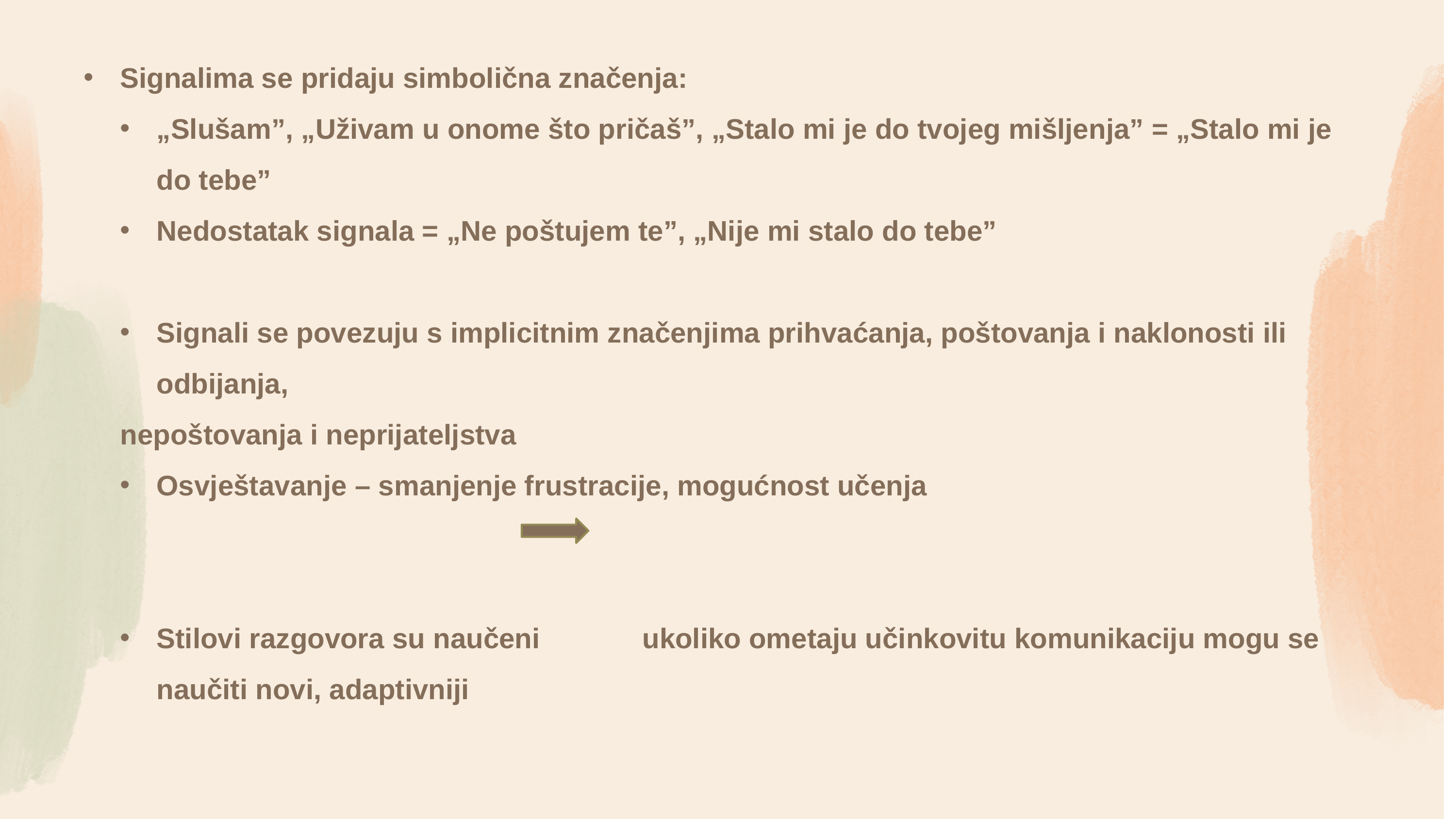

Signalima se pridaju simbolična značenja:
„Slušam”, „Uživam u onome što pričaš”, „Stalo mi je do tvojeg mišljenja” = „Stalo mi je do tebe”
Nedostatak signala = „Ne poštujem te”, „Nije mi stalo do tebe”

Signali se povezuju s implicitnim značenjima prihvaćanja, poštovanja i naklonosti ili odbijanja,
nepoštovanja i neprijateljstva
Osvještavanje – smanjenje frustracije, mogućnost učenja

Stilovi razgovora su naučeni             ukoliko ometaju učinkovitu komunikaciju mogu se naučiti novi, adaptivniji